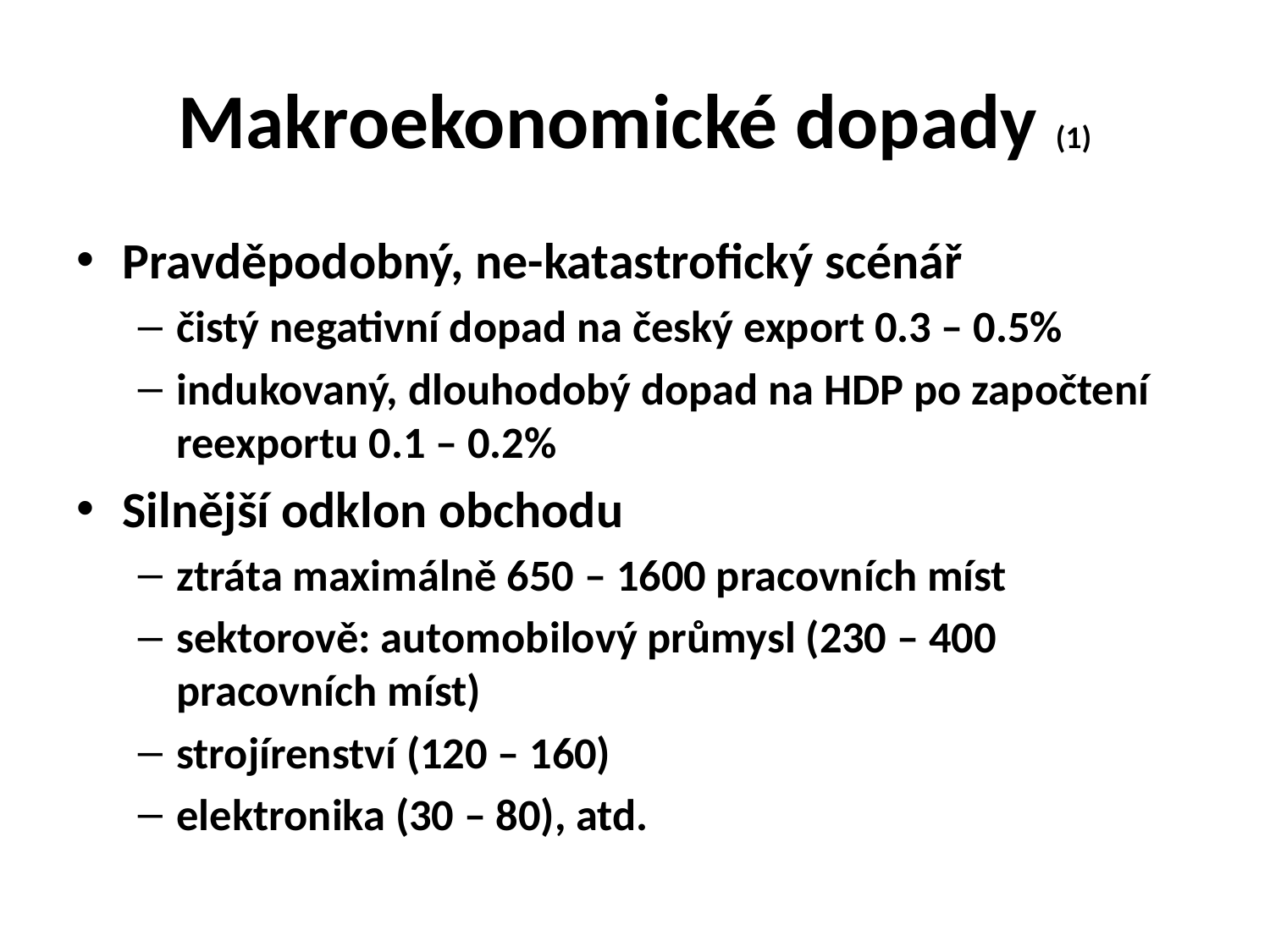

# Makroekonomické dopady (1)
Pravděpodobný, ne-katastrofický scénář
čistý negativní dopad na český export 0.3 – 0.5%
indukovaný, dlouhodobý dopad na HDP po započtení reexportu 0.1 – 0.2%
Silnější odklon obchodu
ztráta maximálně 650 – 1600 pracovních míst
sektorově: automobilový průmysl (230 – 400 pracovních míst)
strojírenství (120 – 160)
elektronika (30 – 80), atd.